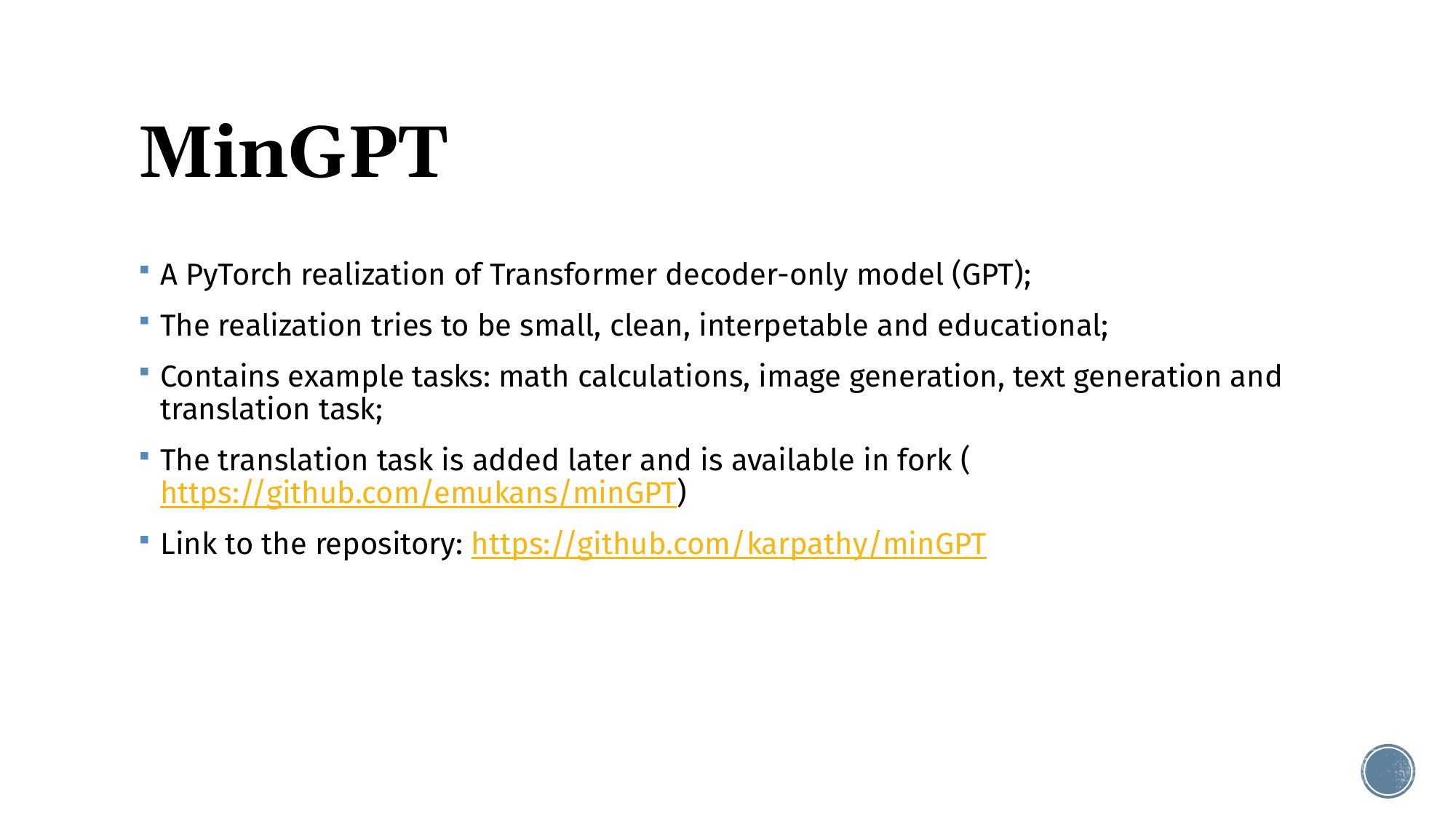

# MinGPT
A PyTorch realization of Transformer decoder-only model (GPT);
The realization tries to be small, clean, interpetable and educational;
Contains example tasks: math calculations, image generation, text generation and translation task;
The translation task is added later and is available in fork (https://github.com/emukans/minGPT)
Link to the repository: https://github.com/karpathy/minGPT